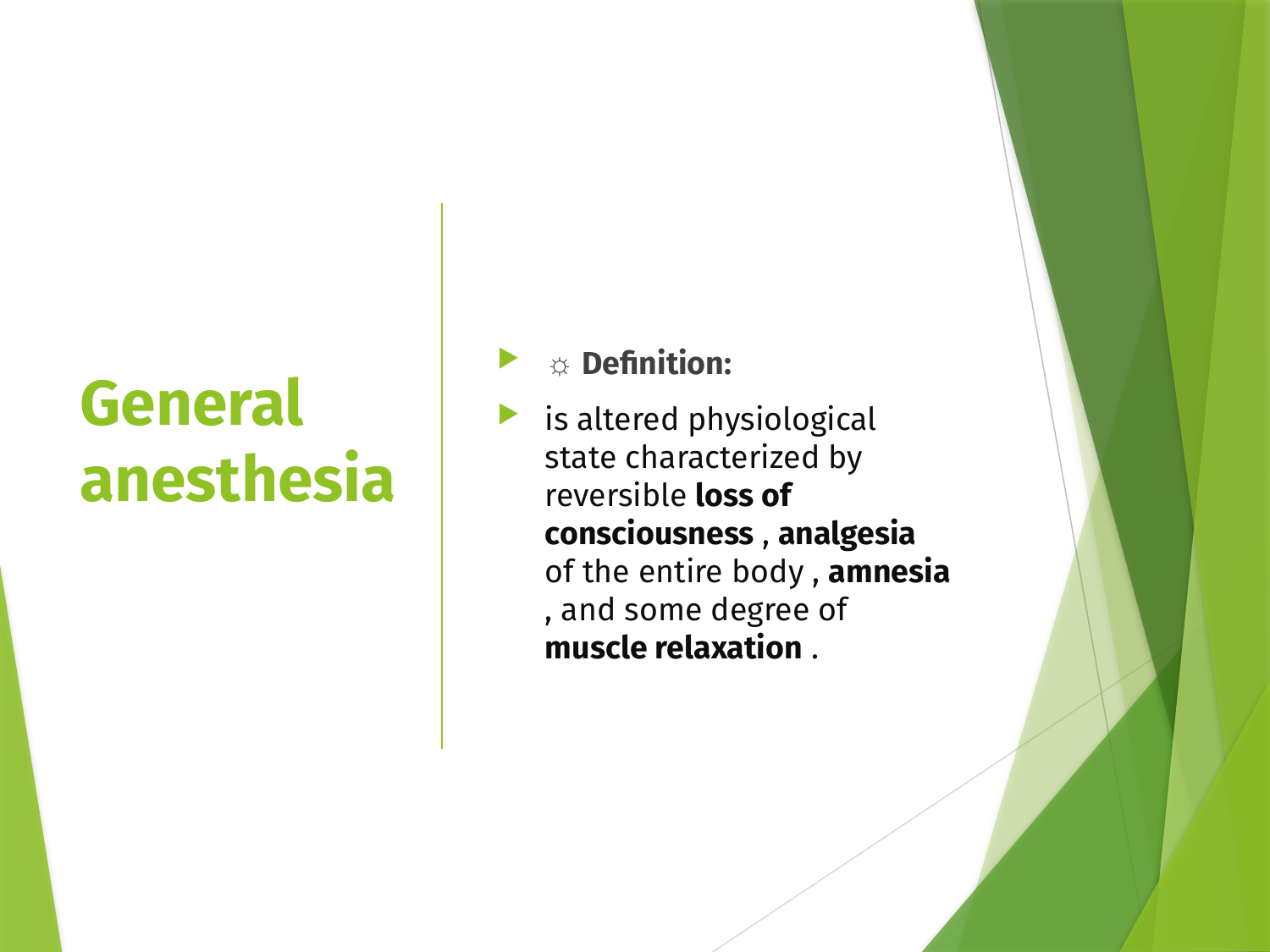

# General anesthesia

☼ Definition:
is altered physiological state characterized by reversible loss of consciousness , analgesia of the entire body , amnesia , and some degree of muscle relaxation .